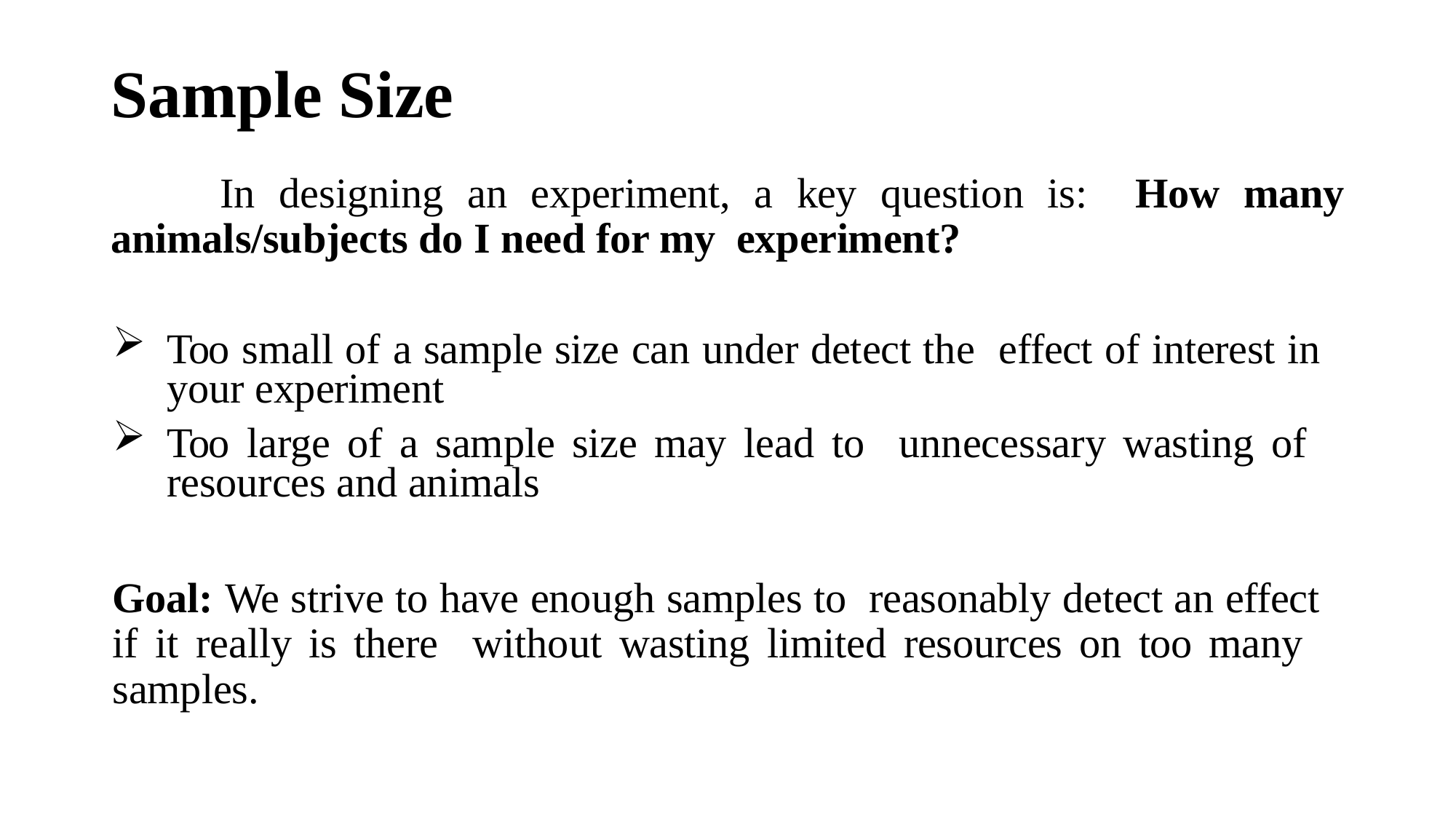

# Sample Size
	In designing an experiment, a key question is:  How many animals/subjects do I need for my  experiment?

Too small of a sample size can under detect the  effect of interest in your experiment
Too large of a sample size may lead to  unnecessary wasting of resources and animals

Goal: We strive to have enough samples to  reasonably detect an effect if it really is there  without wasting limited resources on too many  samples.